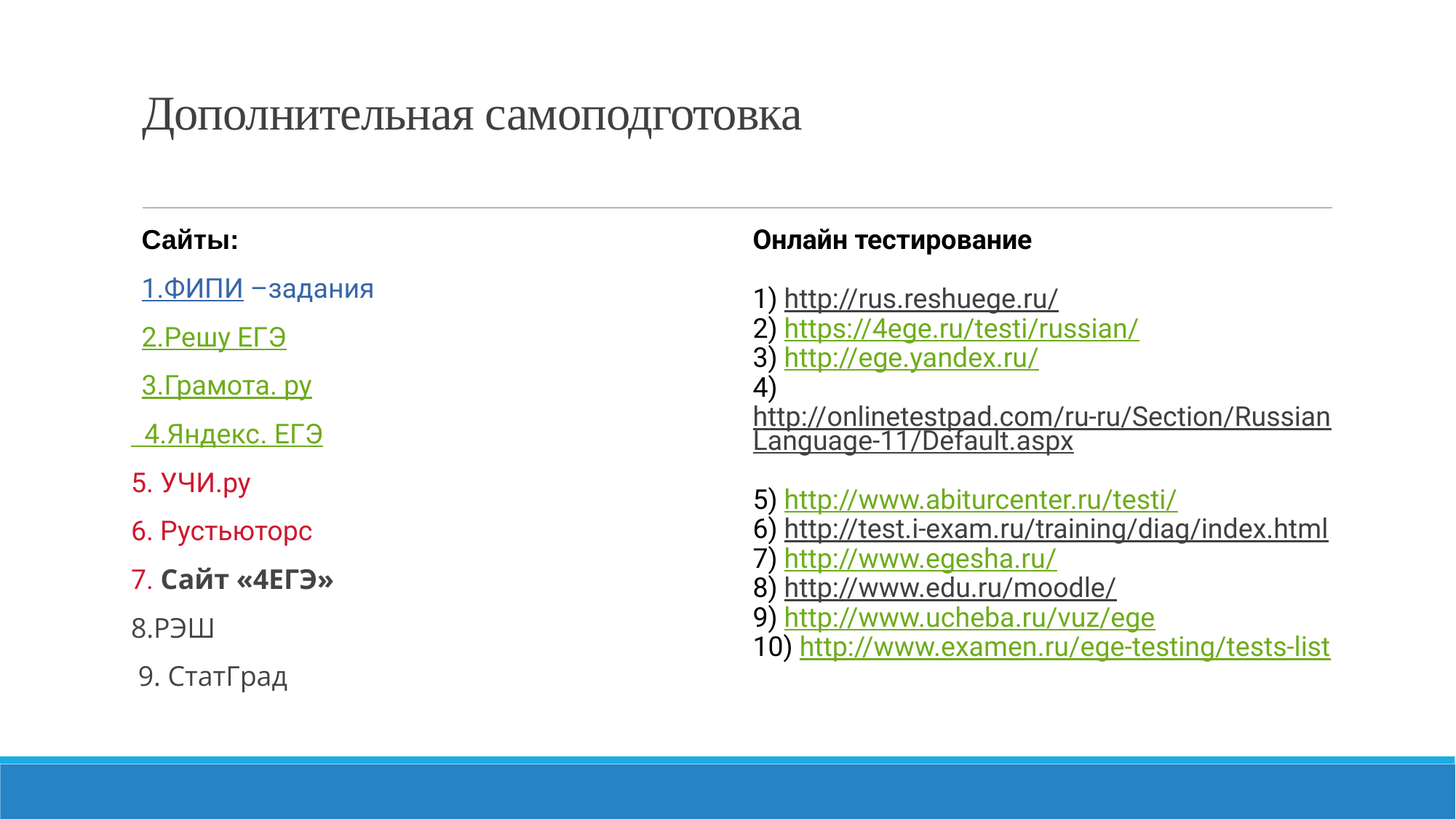

# Дополнительная самоподготовка
Сайты:
1.ФИПИ –задания
2.Решу ЕГЭ
3.Грамота. ру
  4.Яндекс. ЕГЭ
5. УЧИ.ру
6. Рустьюторс
7. Сайт «4ЕГЭ»
8.РЭШ
 9. СтатГрад

Онлайн тестирование
1) http://rus.reshuege.ru/
2) https://4ege.ru/testi/russian/
3) http://ege.yandex.ru/
4) http://onlinetestpad.com/ru-ru/Section/RussianLanguage-11/Default.aspx
5) http://www.abiturcenter.ru/testi/
6) http://test.i-exam.ru/training/diag/index.html
7) http://www.egesha.ru/
8) http://www.edu.ru/moodle/
9) http://www.ucheba.ru/vuz/ege
10) http://www.examen.ru/ege-testing/tests-list